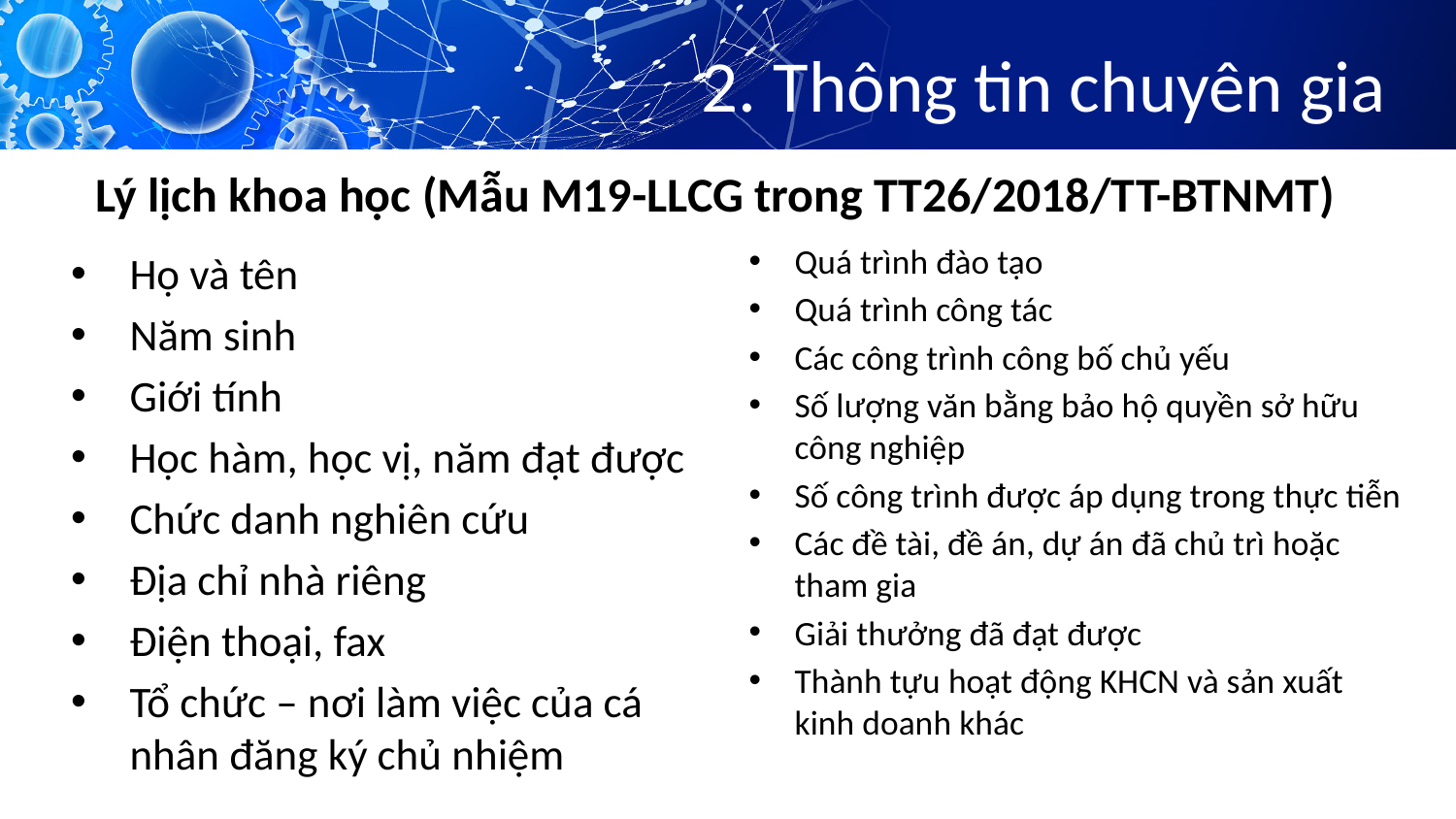

# 2. Thông tin chuyên gia
Lý lịch khoa học (Mẫu M19-LLCG trong TT26/2018/TT-BTNMT)
Quá trình đào tạo
Quá trình công tác
Các công trình công bố chủ yếu
Số lượng văn bằng bảo hộ quyền sở hữu công nghiệp
Số công trình được áp dụng trong thực tiễn
Các đề tài, đề án, dự án đã chủ trì hoặc tham gia
Giải thưởng đã đạt được
Thành tựu hoạt động KHCN và sản xuất kinh doanh khác
Họ và tên
Năm sinh
Giới tính
Học hàm, học vị, năm đạt được
Chức danh nghiên cứu
Địa chỉ nhà riêng
Điện thoại, fax
Tổ chức – nơi làm việc của cá nhân đăng ký chủ nhiệm